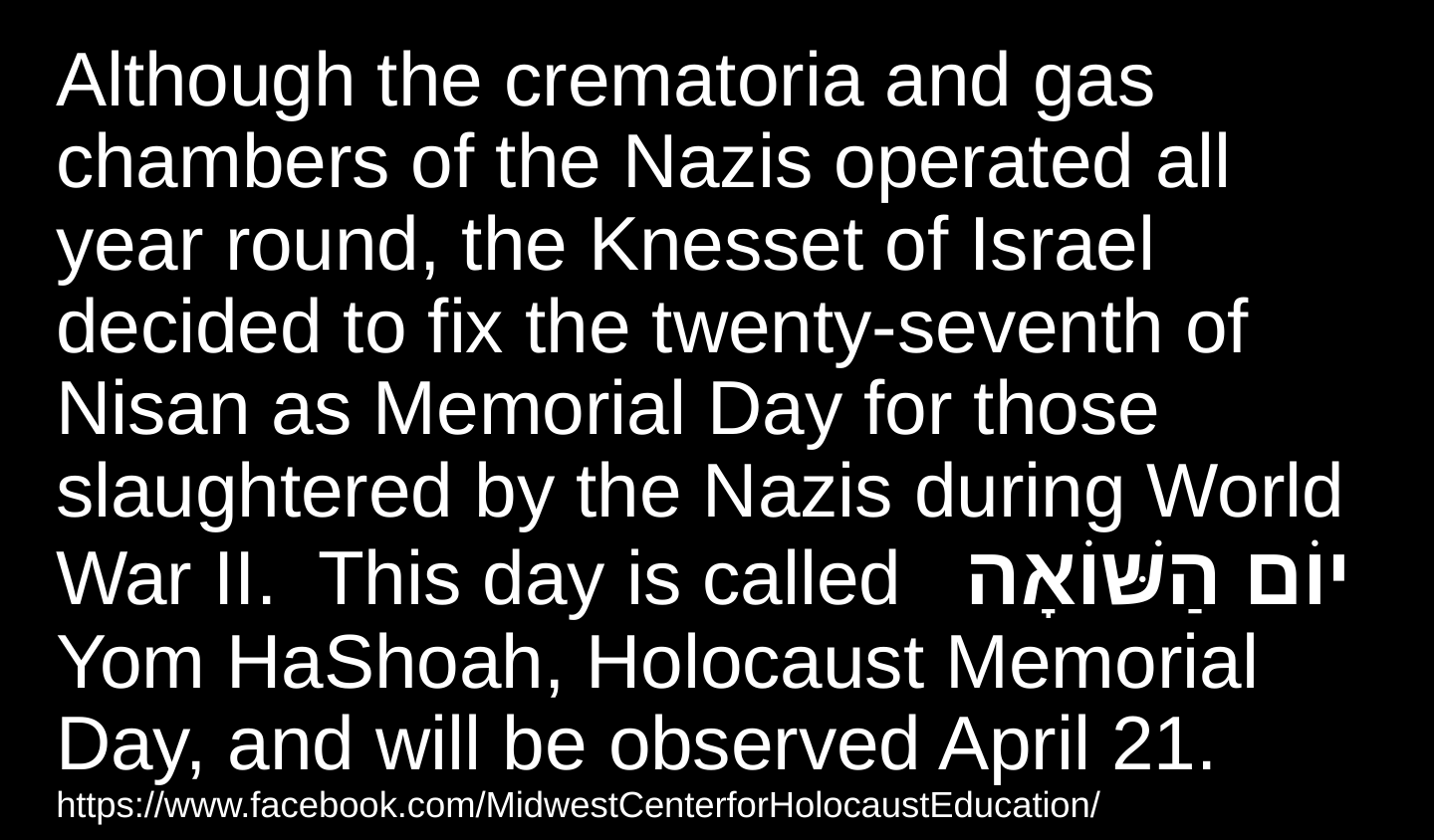

Although the crematoria and gas chambers of the Nazis operated all year round, the Knesset of Israel decided to fix the twenty-seventh of Nisan as Memorial Day for those slaughtered by the Nazis during World War II.  This day is called   יוֹם הַשּׁוֹאָה  Yom HaShoah, Holocaust Memorial Day, and will be observed April 21. https://www.facebook.com/MidwestCenterforHolocaustEducation/